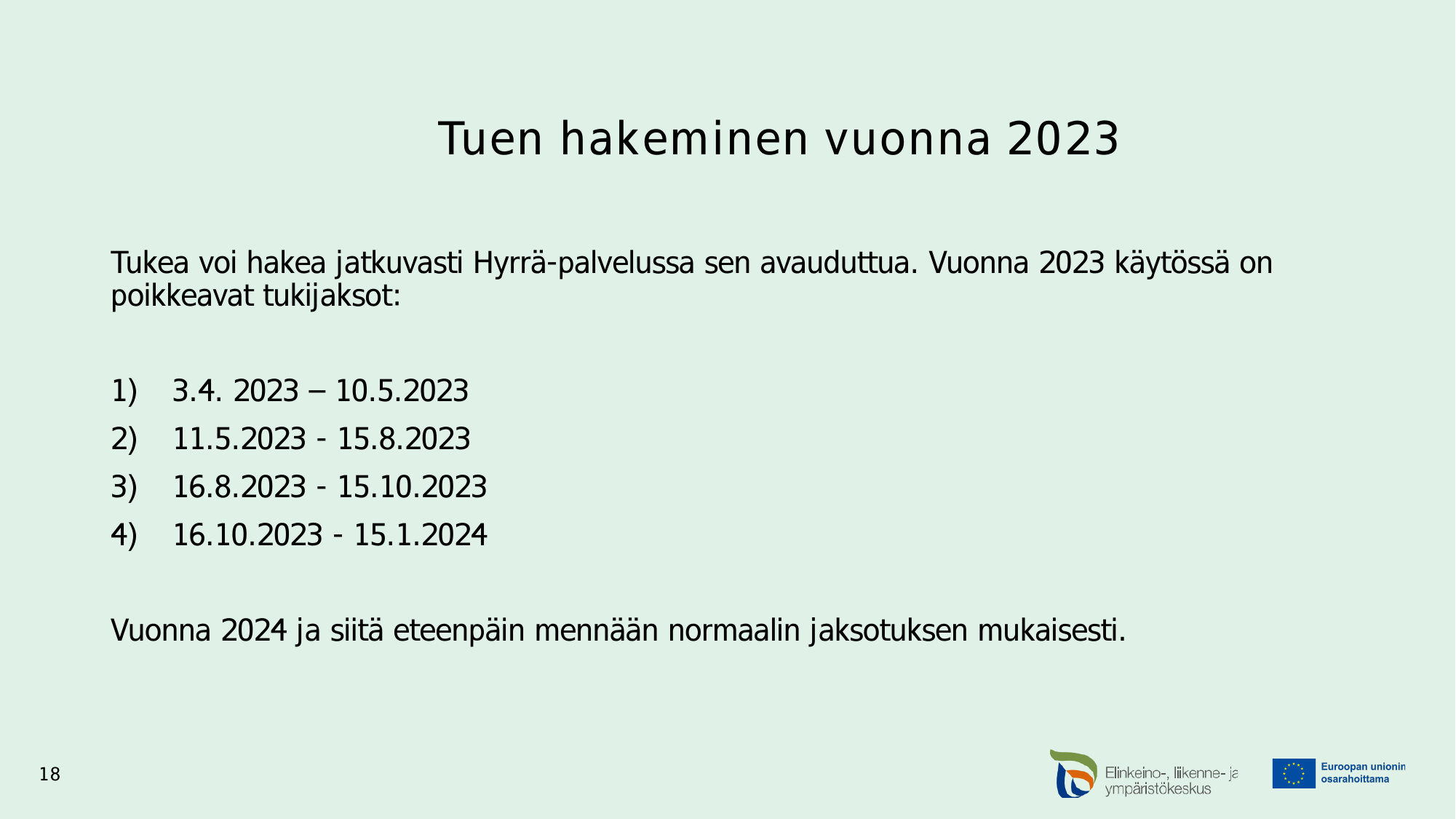

# Tuen hakeminen vuonna 2023
Tukea voi hakea jatkuvasti Hyrrä-palvelussa sen avauduttua. Vuonna 2023 käytössä on poikkeavat tukijaksot:

3.4. 2023 – 10.5.2023
11.5.2023 - 15.8.2023
16.8.2023 - 15.10.2023
16.10.2023 - 15.1.2024

Vuonna 2024 ja siitä eteenpäin mennään normaalin jaksotuksen mukaisesti.